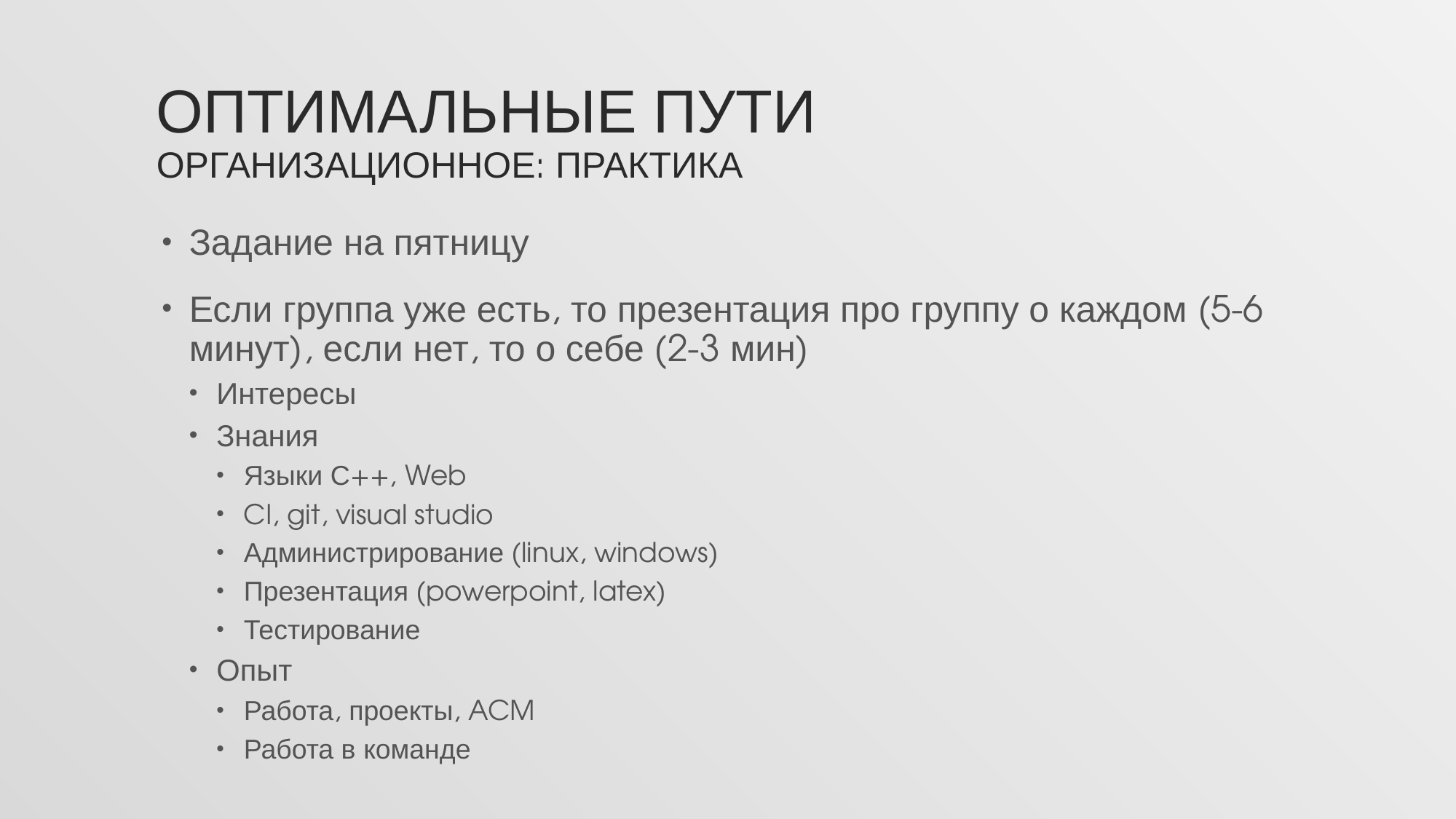

# Оптимальные пути Организационное: практика
Задание на пятницу
Если группа уже есть, то презентация про группу о каждом (5-6 минут), если нет, то о себе (2-3 мин)
Интересы
Знания
Языки С++, Web
CI, git, visual studio
Администрирование (linux, windows)
Презентация (powerpoint, latex)
Тестирование
Опыт
Работа, проекты, ACM
Работа в команде